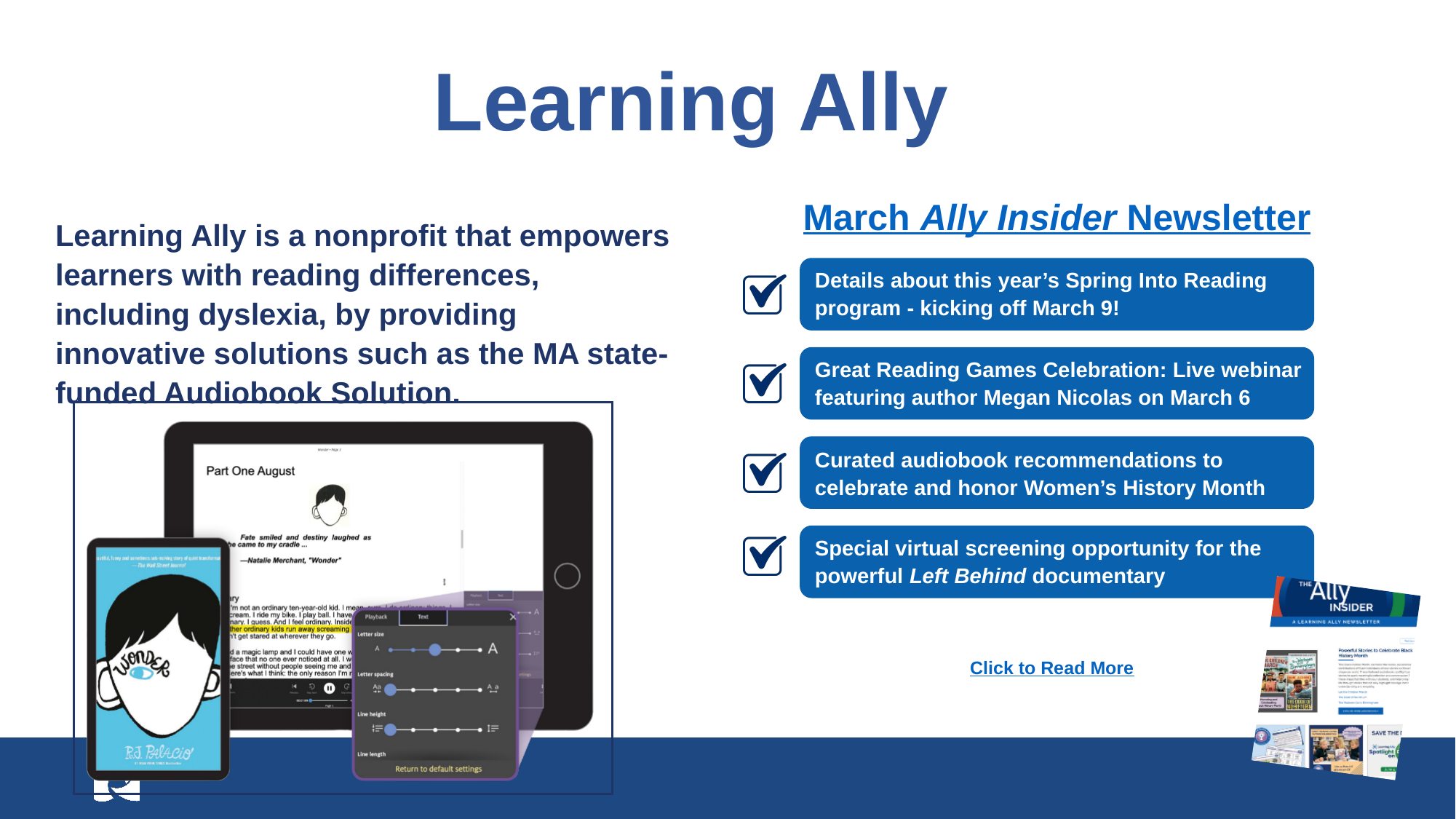

Learning Ally
March Ally Insider Newsletter
Learning Ally is a nonprofit that empowers learners with reading differences, including dyslexia, by providing innovative solutions such as the MA state-funded Audiobook Solution.

Details about this year’s Spring Into Reading program - kicking off March 9!

Great Reading Games Celebration: Live webinar featuring author Megan Nicolas on March 6

Curated audiobook recommendations to
celebrate and honor Women’s History Month

Special virtual screening opportunity for the powerful Left Behind documentary

Click to Read More